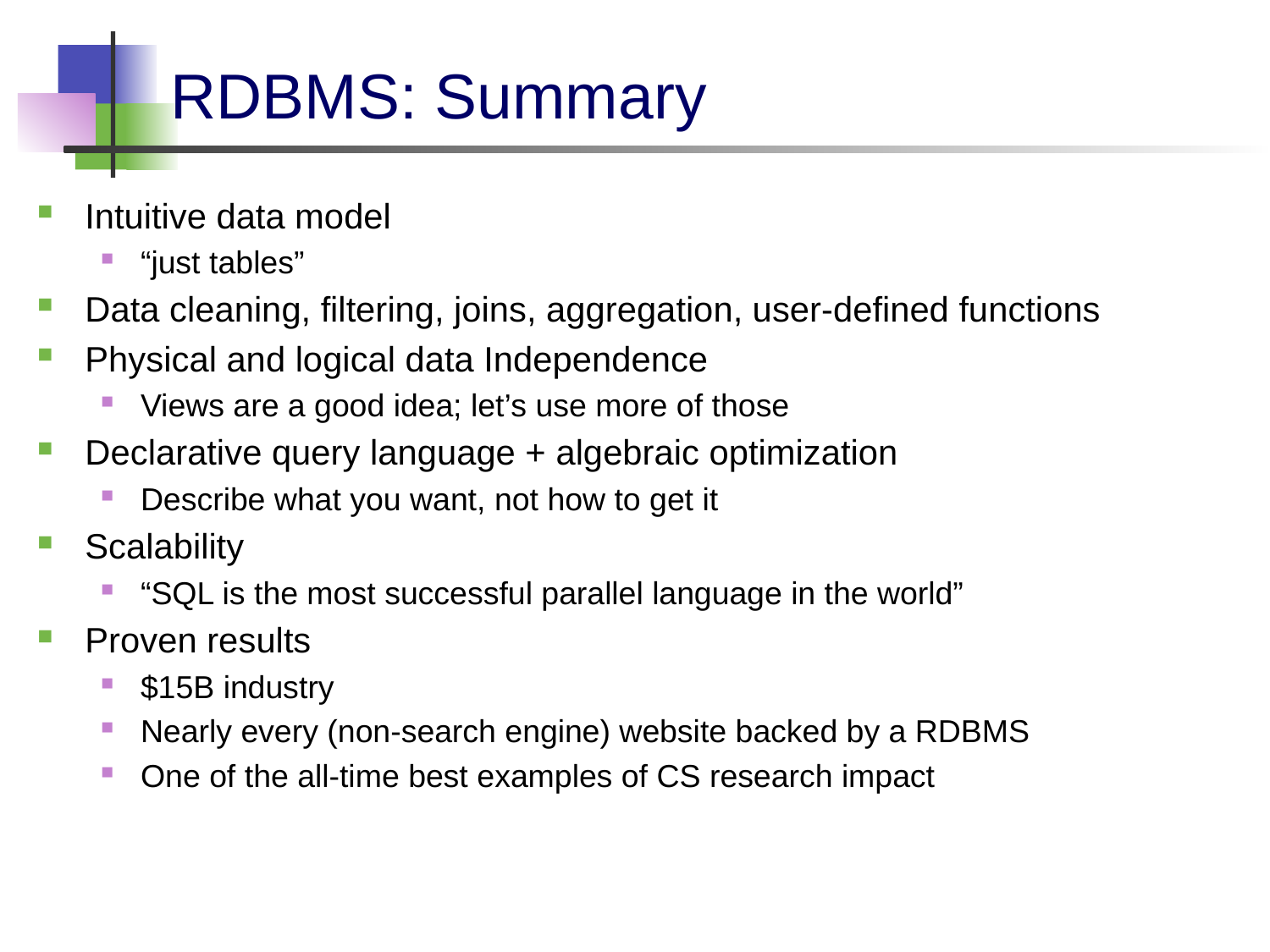

# RDBMS: Summary
Intuitive data model
“just tables”
Data cleaning, filtering, joins, aggregation, user-defined functions
Physical and logical data Independence
Views are a good idea; let’s use more of those
Declarative query language + algebraic optimization
Describe what you want, not how to get it
Scalability
“SQL is the most successful parallel language in the world”
Proven results
$15B industry
Nearly every (non-search engine) website backed by a RDBMS
One of the all-time best examples of CS research impact